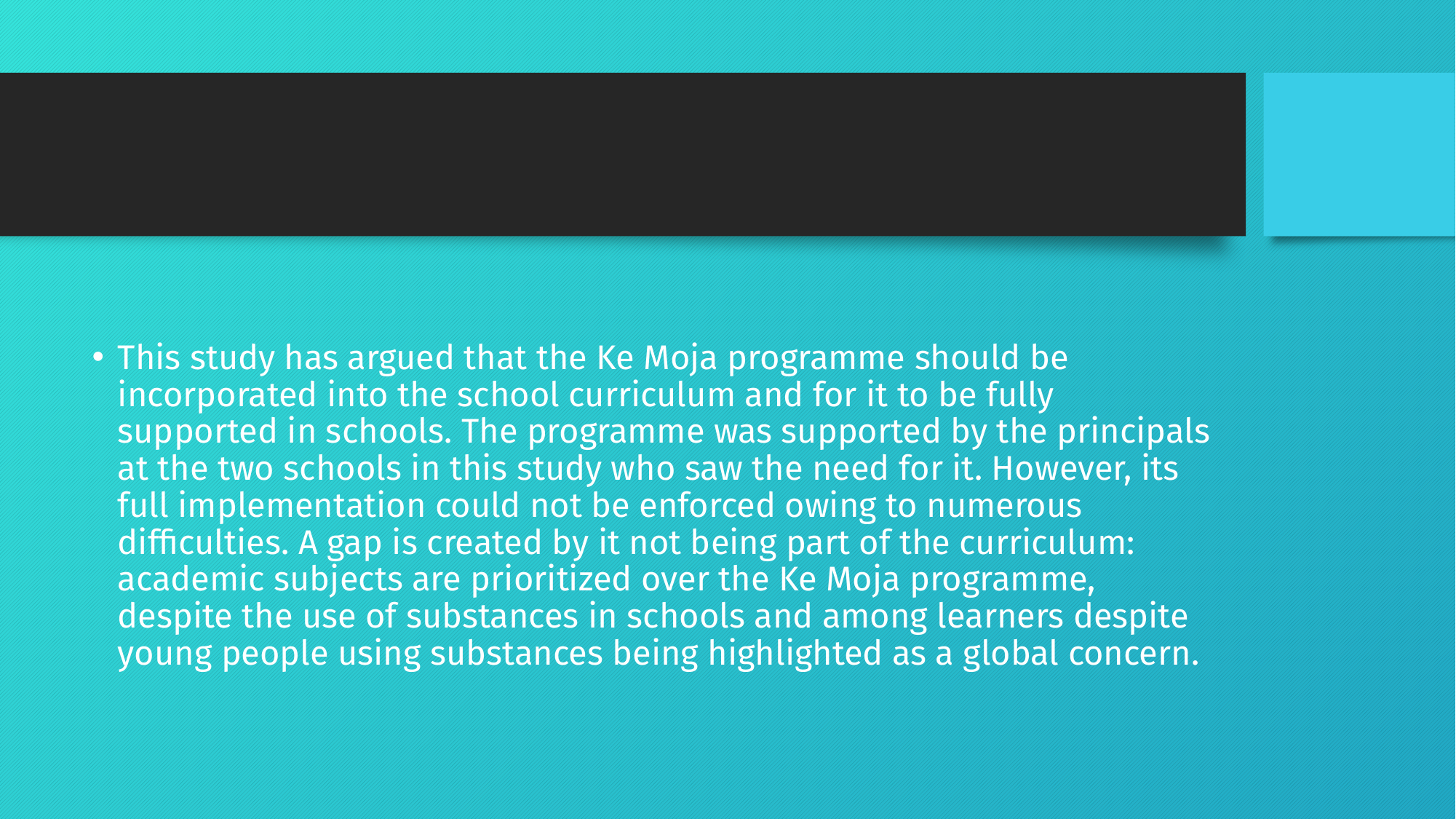

#

This study has argued that the Ke Moja programme should be incorporated into the school curriculum and for it to be fully supported in schools. The programme was supported by the principals at the two schools in this study who saw the need for it. However, its full implementation could not be enforced owing to numerous difficulties. A gap is created by it not being part of the curriculum: academic subjects are prioritized over the Ke Moja programme, despite the use of substances in schools and among learners despite young people using substances being highlighted as a global concern.